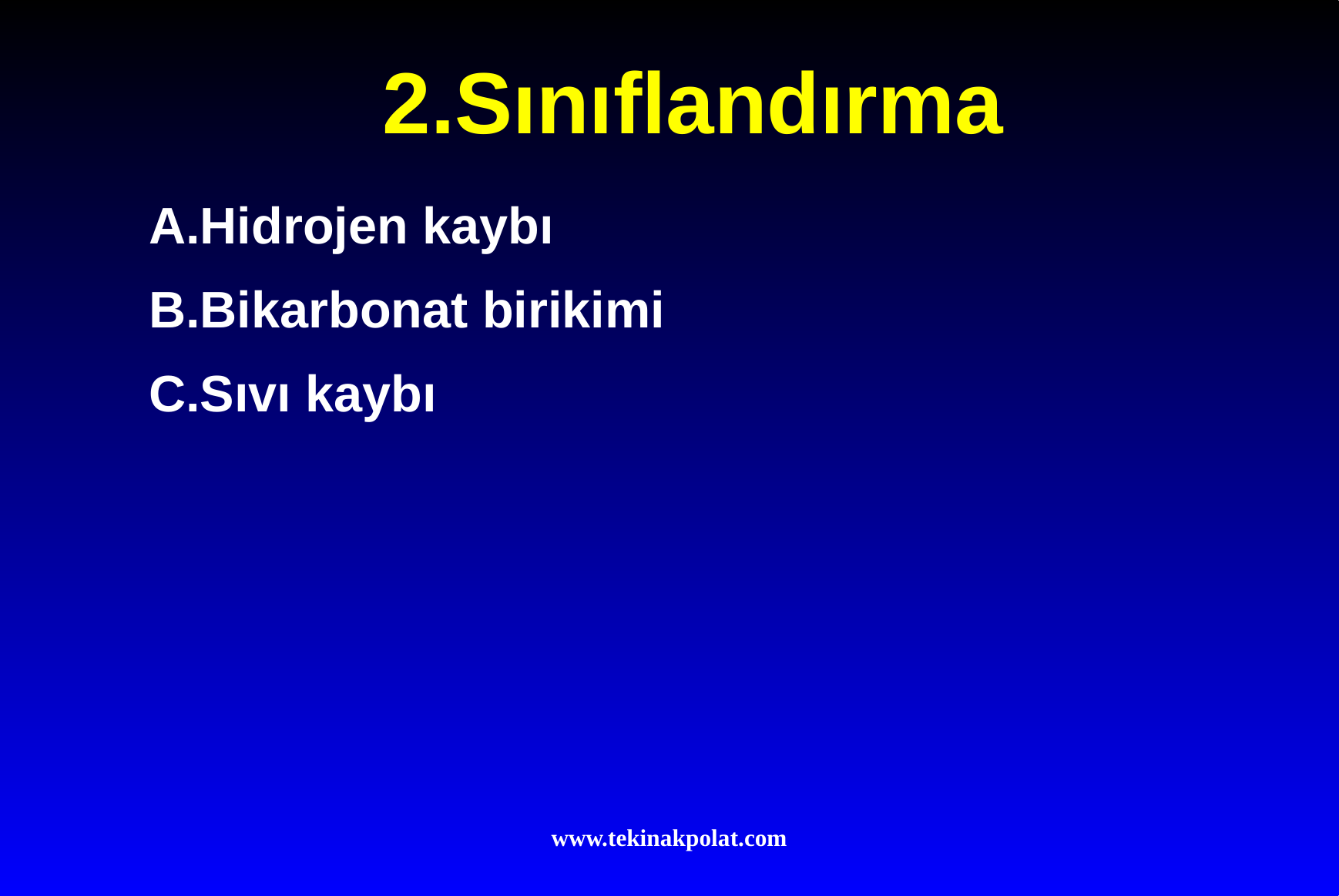

# 2.Sınıflandırma
A.Hidrojen kaybı
B.Bikarbonat birikimi
C.Sıvı kaybı

www.tekinakpolat.com